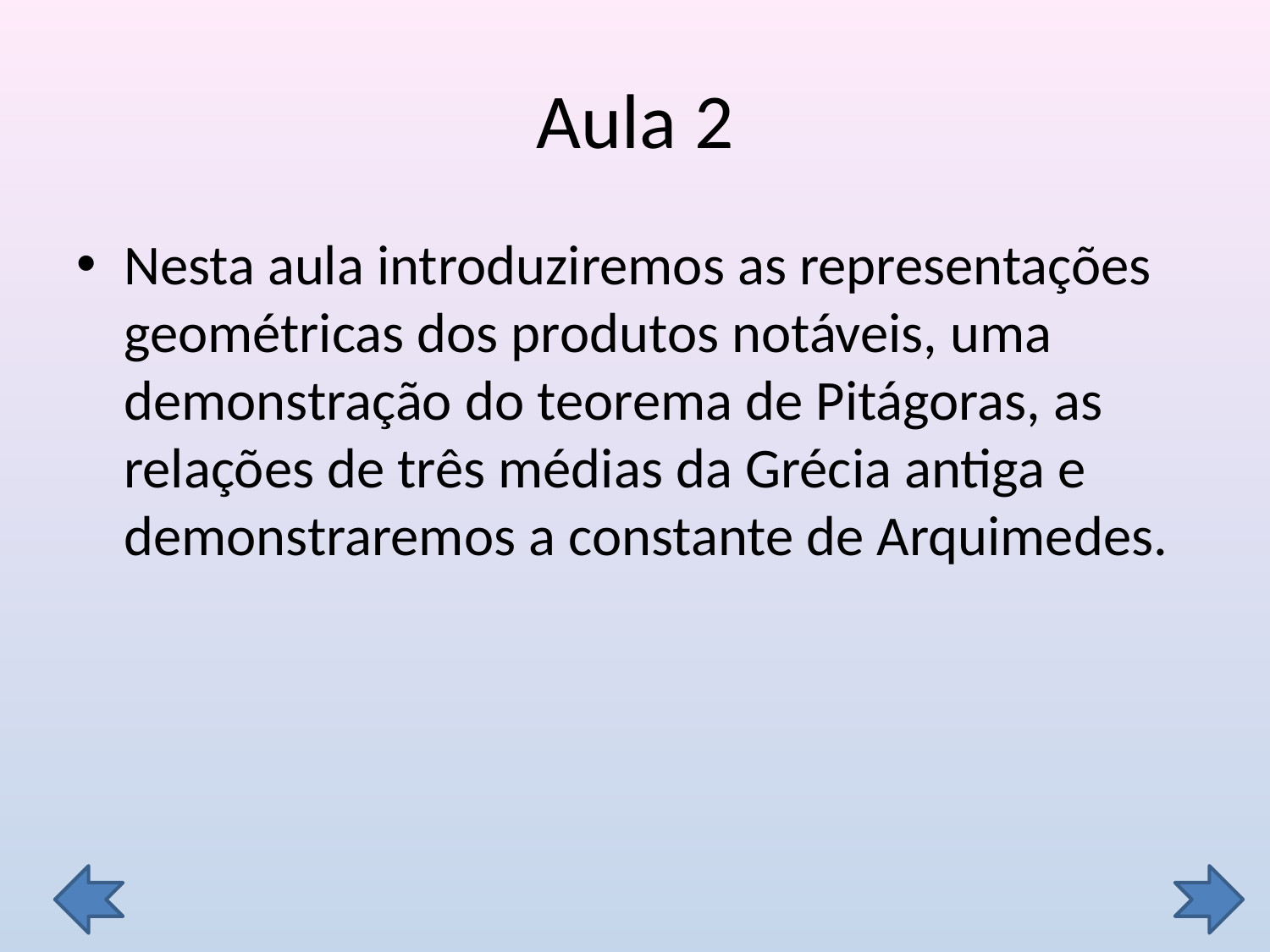

# Aula 2
Nesta aula introduziremos as representações  geométricas dos produtos notáveis, uma demonstração do teorema de Pitágoras, as relações de três médias da Grécia antiga e demonstraremos a constante de Arquimedes.